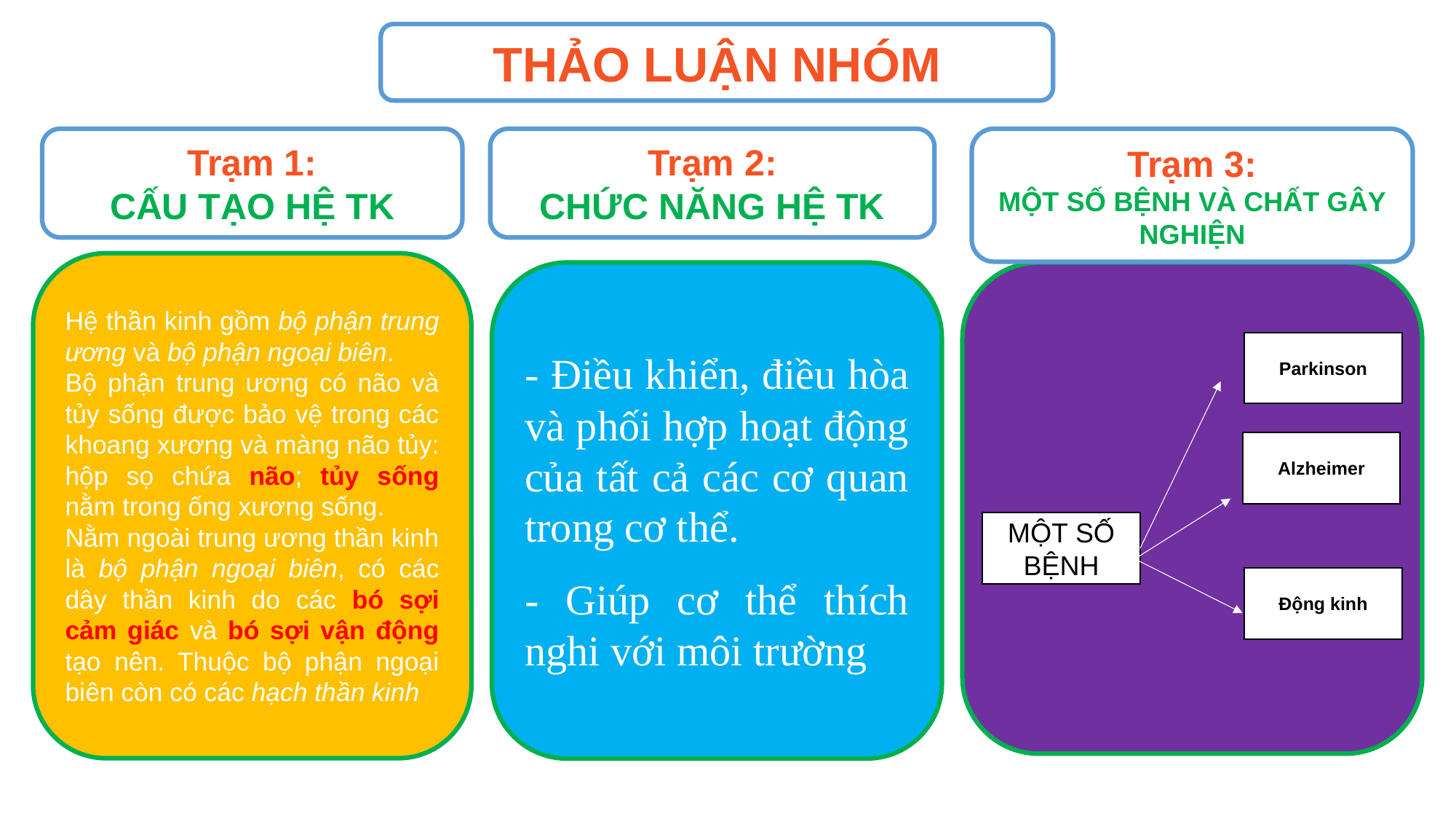

THẢO LUẬN NHÓM
Trạm 2:
CHỨC NĂNG HỆ TK
- Điều khiển, điều hòa và phối hợp hoạt động của tất cả các cơ quan trong cơ thể.
- Giúp cơ thể thích nghi với môi trường
Trạm 3:
MỘT SỐ BỆNH VÀ CHẤT GÂY NGHIỆN

Trạm 1:
CẤU TẠO HỆ TK
Hệ thần kinh gồm bộ phận trung ương và bộ phận ngoại biên.
Bộ phận trung ương có não và tủy sống được bảo vệ trong các khoang xương và màng não tủy: hộp sọ chứa não; tủy sống nằm trong ống xương sống.
Nằm ngoài trung ương thần kinh là bộ phận ngoại biên, có các dây thần kinh do các bó sợi cảm giác và bó sợi vận động tạo nên. Thuộc bộ phận ngoại biên còn có các hạch thần kinh
Parkinson

Alzheimer
MỘT SỐ BỆNH
Động kinh